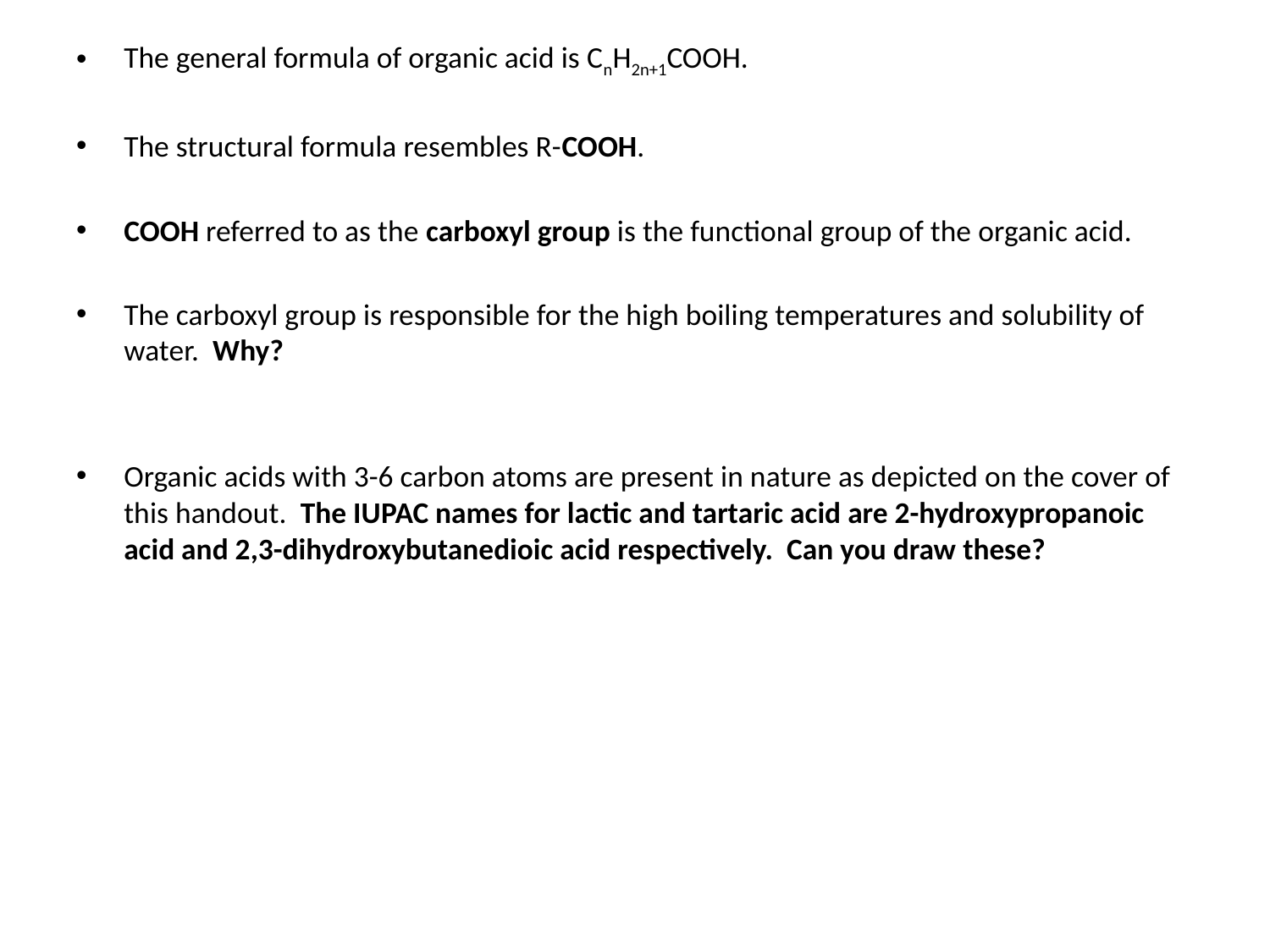

The general formula of organic acid is CnH2n+1COOH.

The structural formula resembles R-COOH.

COOH referred to as the carboxyl group is the functional group of the organic acid.

The carboxyl group is responsible for the high boiling temperatures and solubility of water.  Why?

Organic acids with 3-6 carbon atoms are present in nature as depicted on the cover of this handout.  The IUPAC names for lactic and tartaric acid are 2-hydroxypropanoic acid and 2,3-dihydroxybutanedioic acid respectively.  Can you draw these?

#